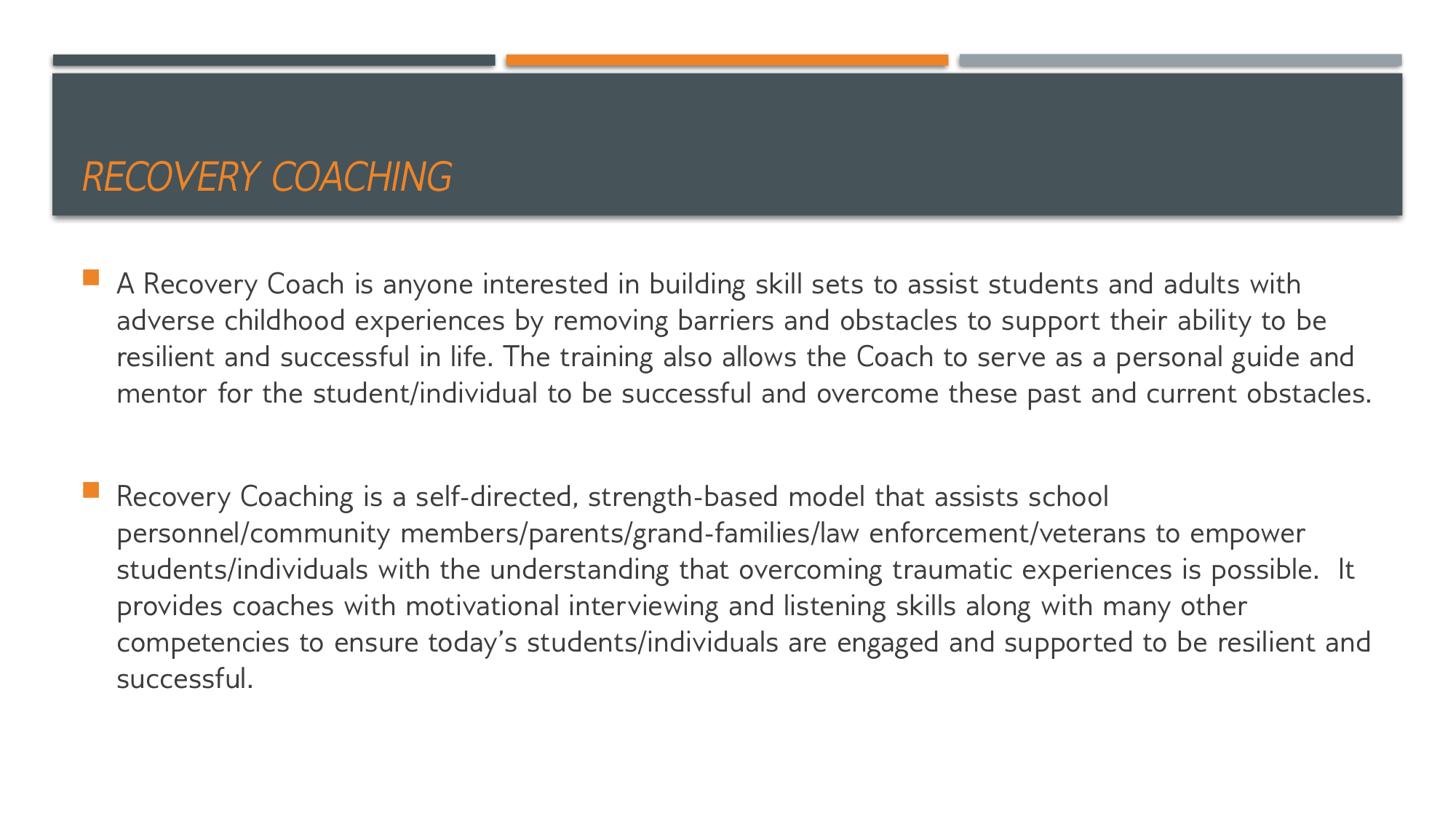

# Recovery Coaching
A Recovery Coach is anyone interested in building skill sets to assist students and adults with adverse childhood experiences by removing barriers and obstacles to support their ability to be resilient and successful in life. The training also allows the Coach to serve as a personal guide and mentor for the student/individual to be successful and overcome these past and current obstacles.

Recovery Coaching is a self-directed, strength-based model that assists school personnel/community members/parents/grand-families/law enforcement/veterans to empower students/individuals with the understanding that overcoming traumatic experiences is possible.  It provides coaches with motivational interviewing and listening skills along with many other competencies to ensure today’s students/individuals are engaged and supported to be resilient and successful.